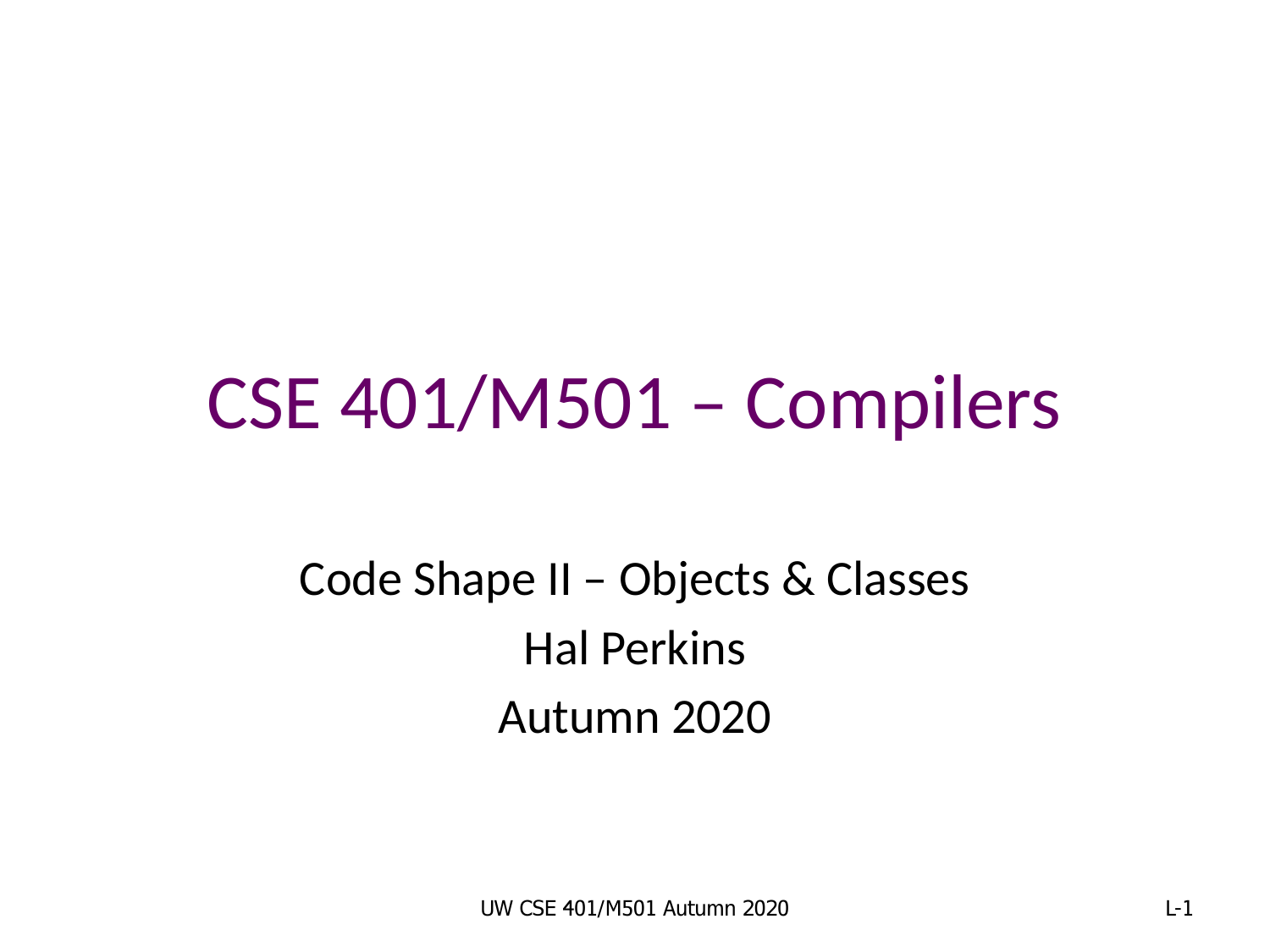

# CSE 401/M501 – Compilers
Code Shape II – Objects & Classes
Hal Perkins
Autumn 2020
UW CSE 401/M501 Autumn 2020
L-1